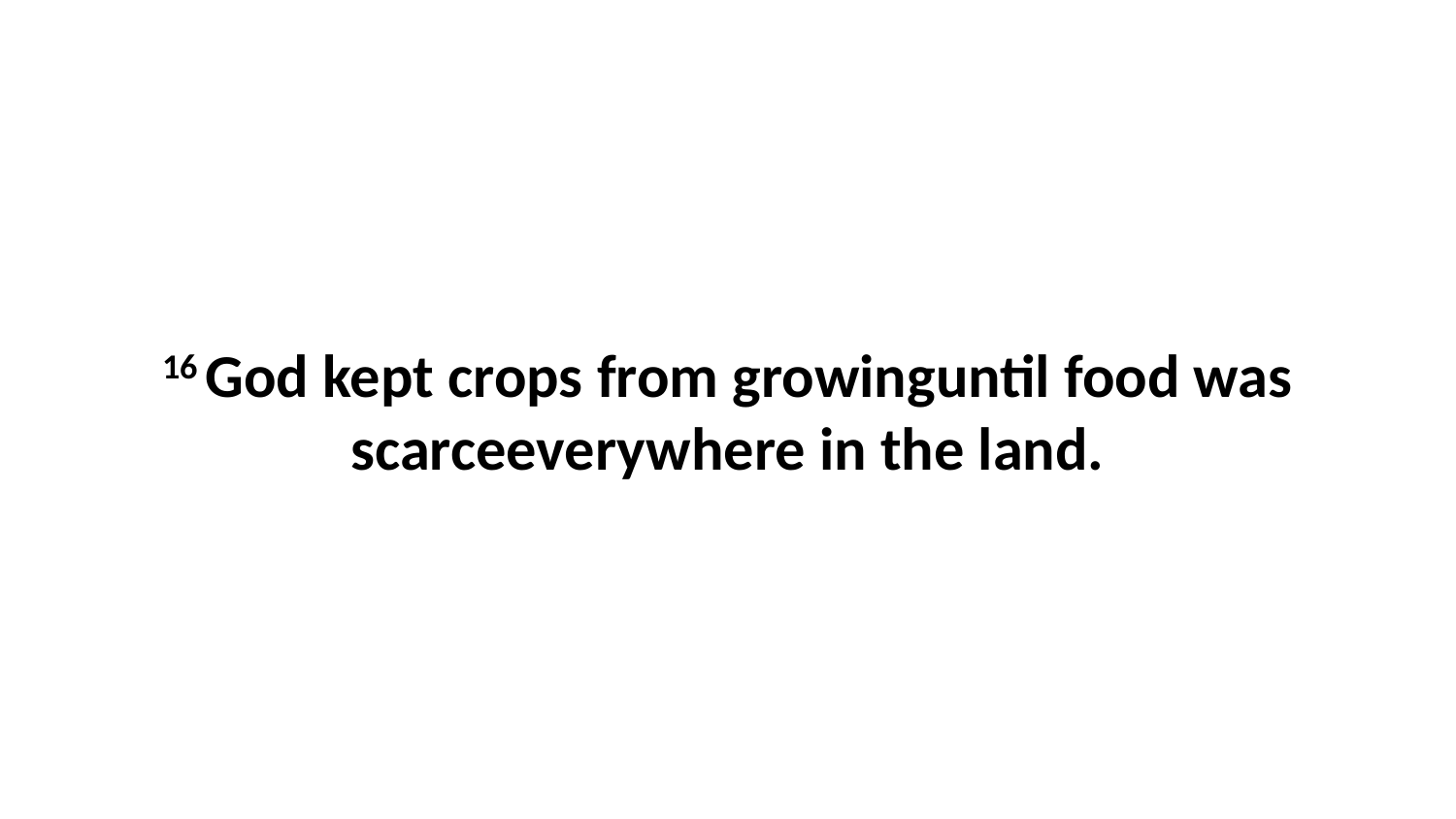

16 God kept crops from growinguntil food was scarceeverywhere in the land.